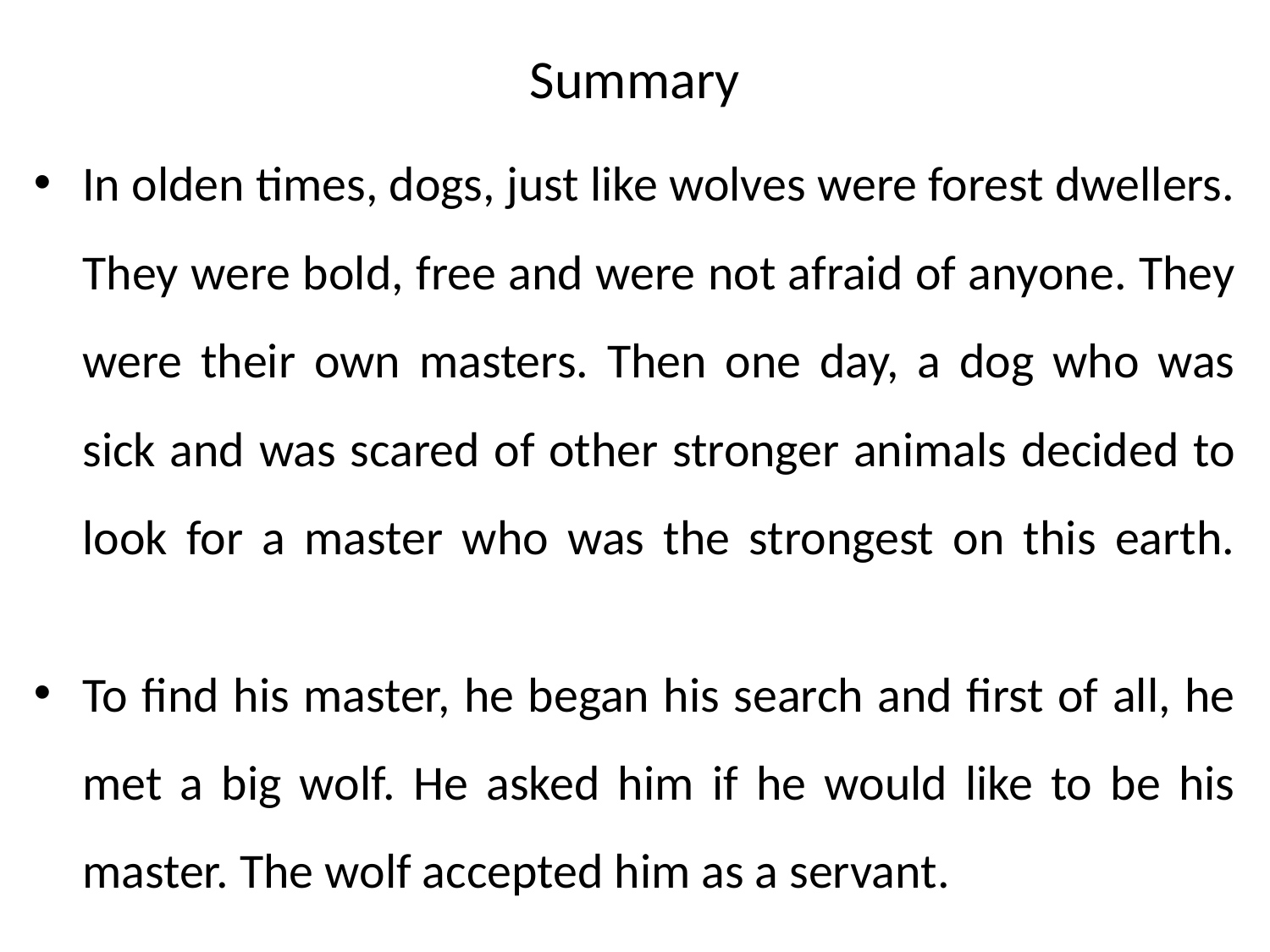

# Summary
In olden times, dogs, just like wolves were forest dwellers. They were bold, free and were not afraid of anyone. They were their own masters. Then one day, a dog who was sick and was scared of other stronger animals decided to look for a master who was the strongest on this earth.
To find his master, he began his search and first of all, he met a big wolf. He asked him if he would like to be his master. The wolf accepted him as a servant.